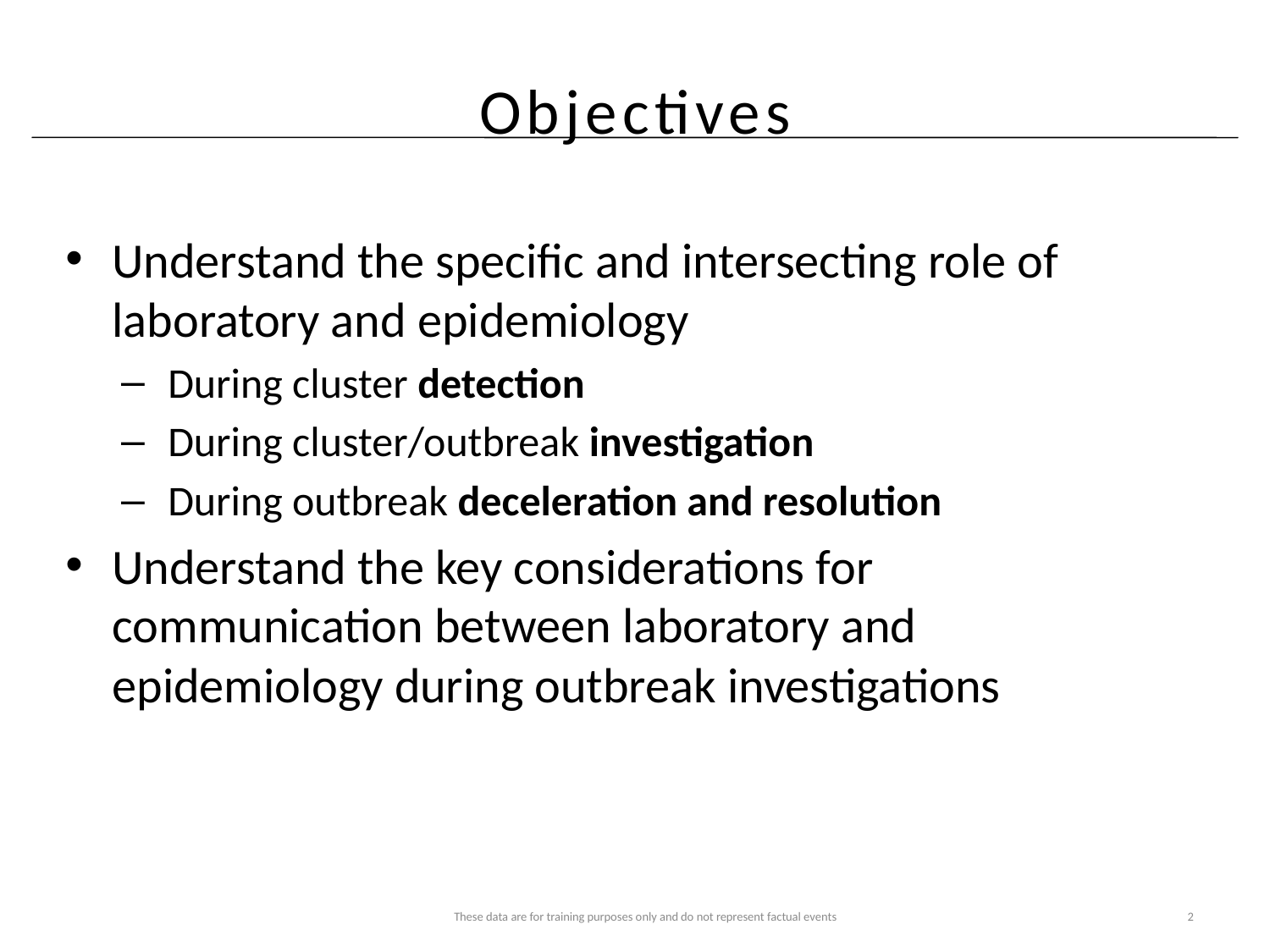

# Objectives
Understand the specific and intersecting role of laboratory and epidemiology
During cluster detection
During cluster/outbreak investigation
During outbreak deceleration and resolution
Understand the key considerations for communication between laboratory and epidemiology during outbreak investigations

These data are for training purposes only and do not represent factual events
2